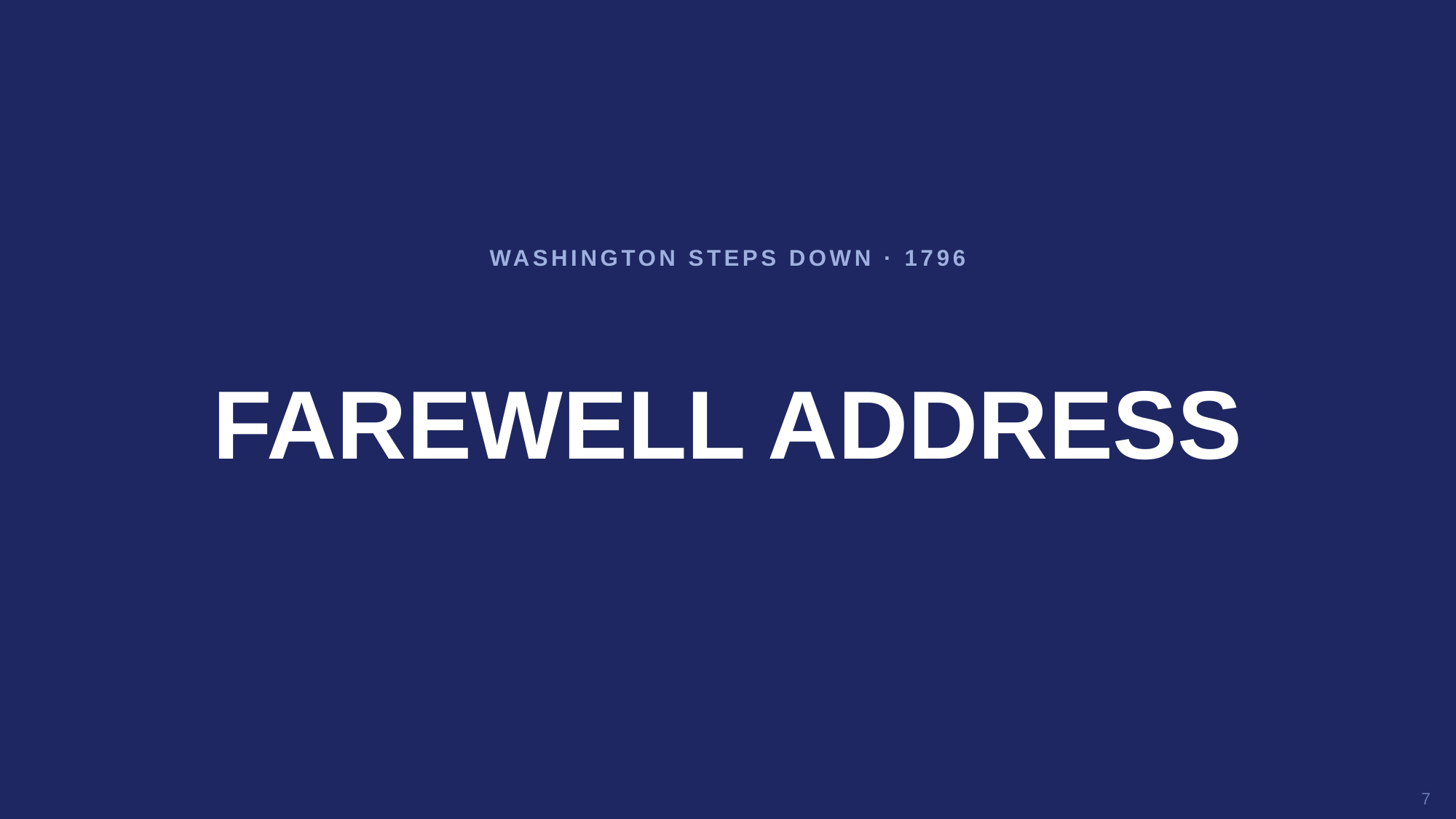

WASHINGTON STEPS DOWN · 1796
FAREWELL ADDRESS
7